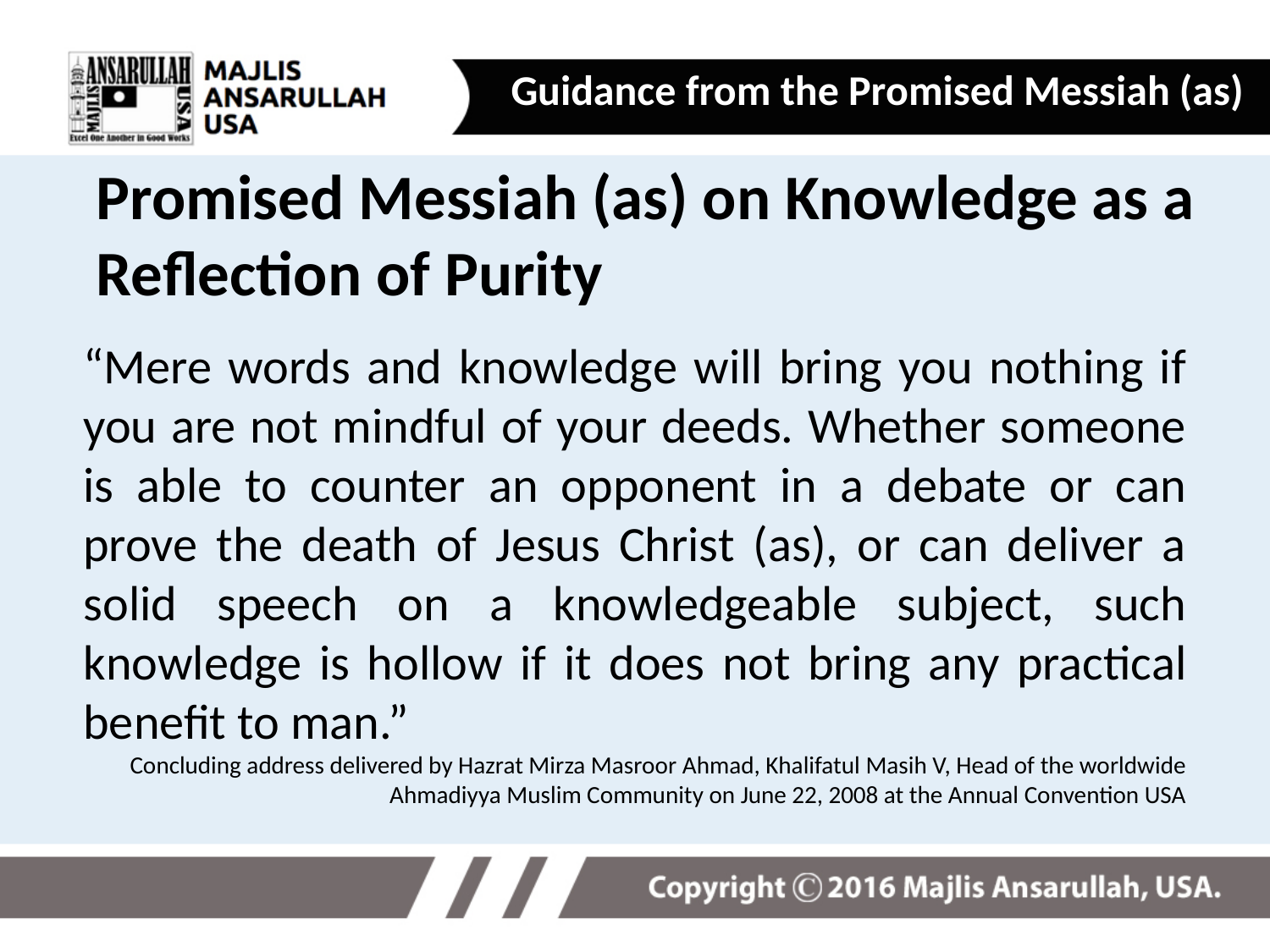

Guidance from the Promised Messiah (as)
Promised Messiah (as) on Knowledge as a Reflection of Purity

“Mere words and knowledge will bring you nothing if you are not mindful of your deeds. Whether someone is able to counter an opponent in a debate or can prove the death of Jesus Christ (as), or can deliver a solid speech on a knowledgeable subject, such knowledge is hollow if it does not bring any practical benefit to man.”
Concluding address delivered by Hazrat Mirza Masroor Ahmad, Khalifatul Masih V, Head of the worldwide Ahmadiyya Muslim Community on June 22, 2008 at the Annual Convention USA
11